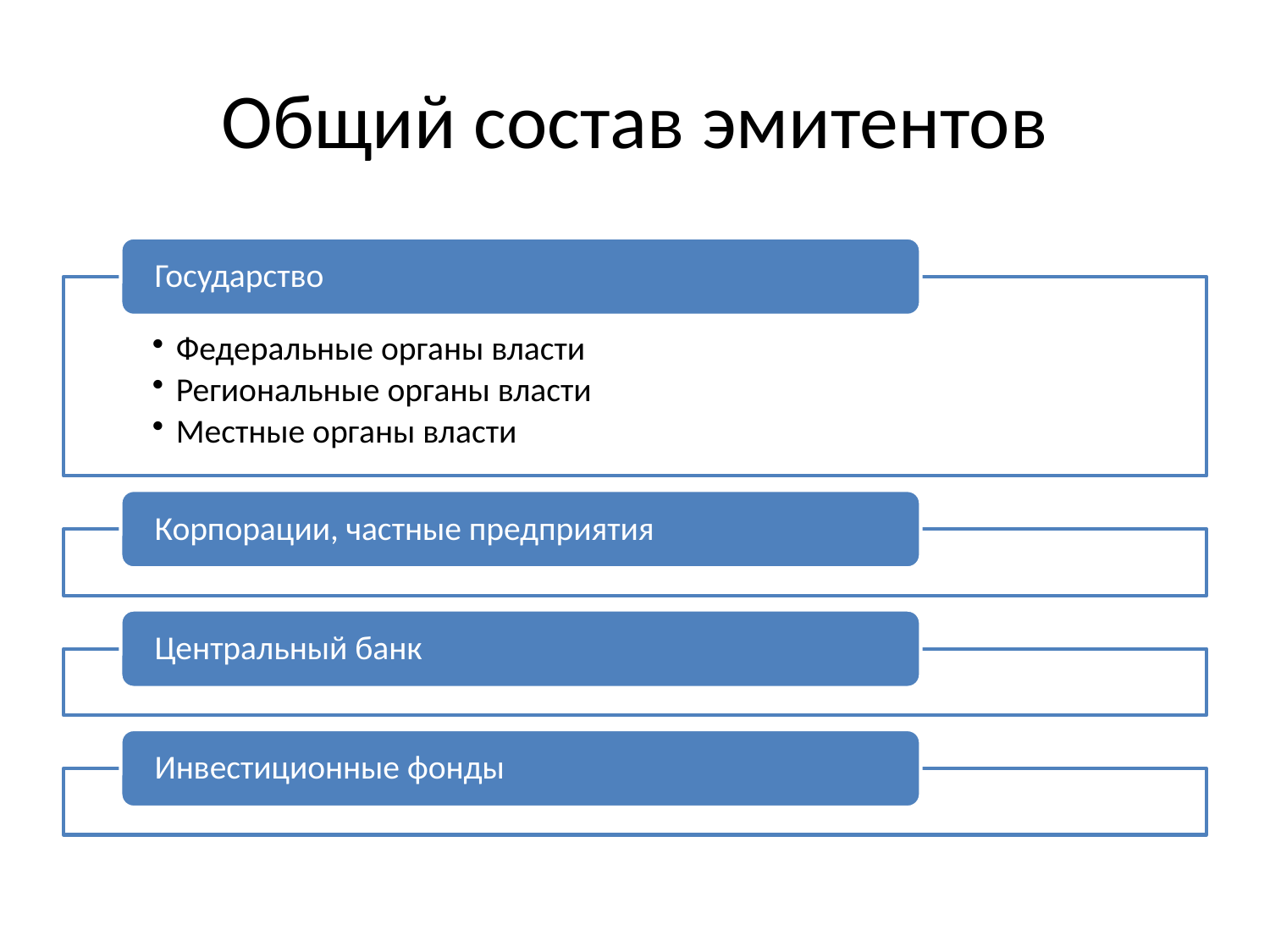

# Общий состав эмитентов
Федеральные органы власти
Региональные органы власти
Местные органы власти
Государство
Корпорации, частные предприятия
Центральный банк
Инвестиционные фонды